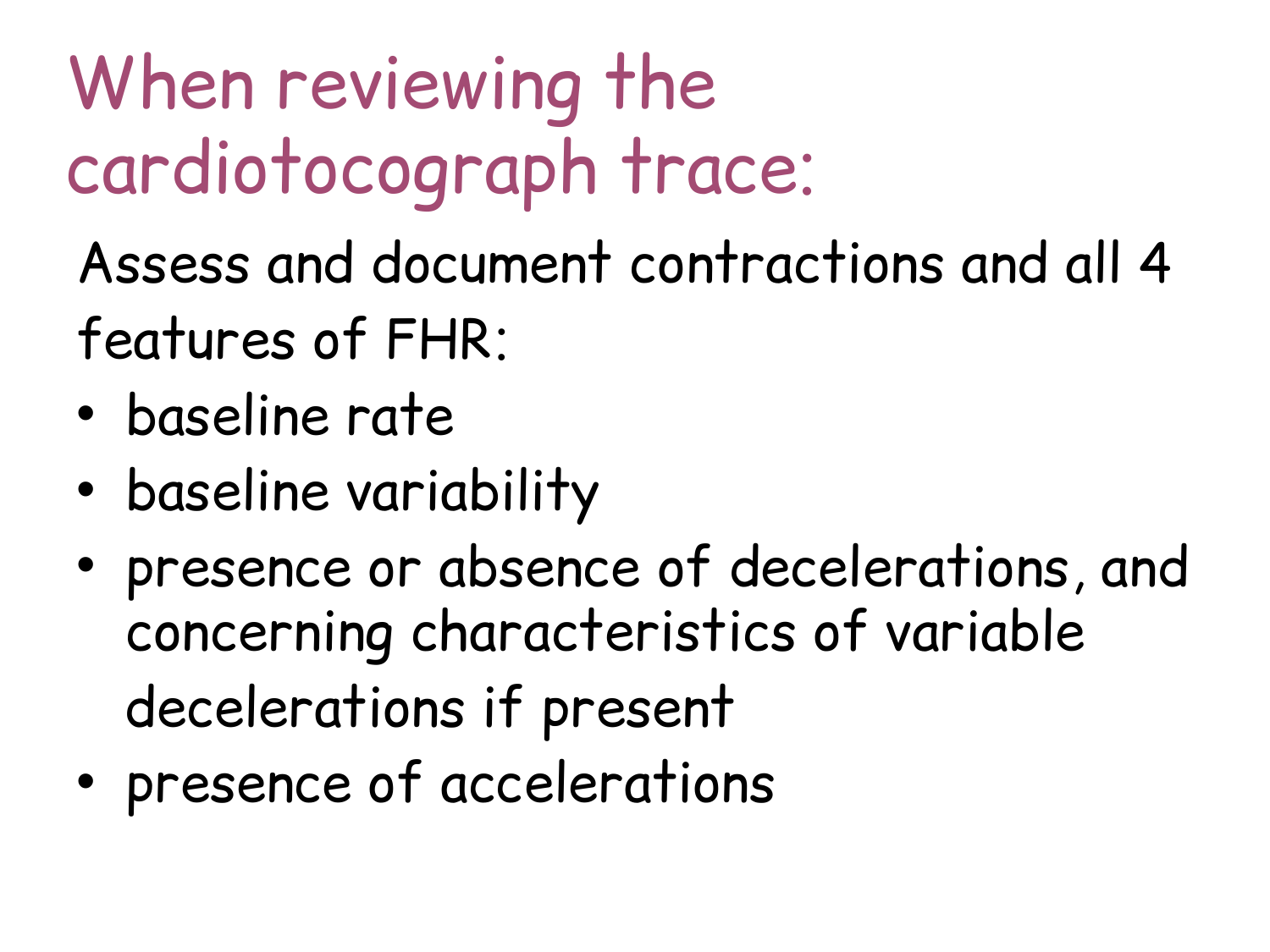

# When reviewing the cardiotocograph trace:
Assess and document contractions and all 4
features of FHR:
baseline rate
baseline variability
presence or absence of decelerations, and concerning characteristics of variable
   decelerations if present
presence of accelerations